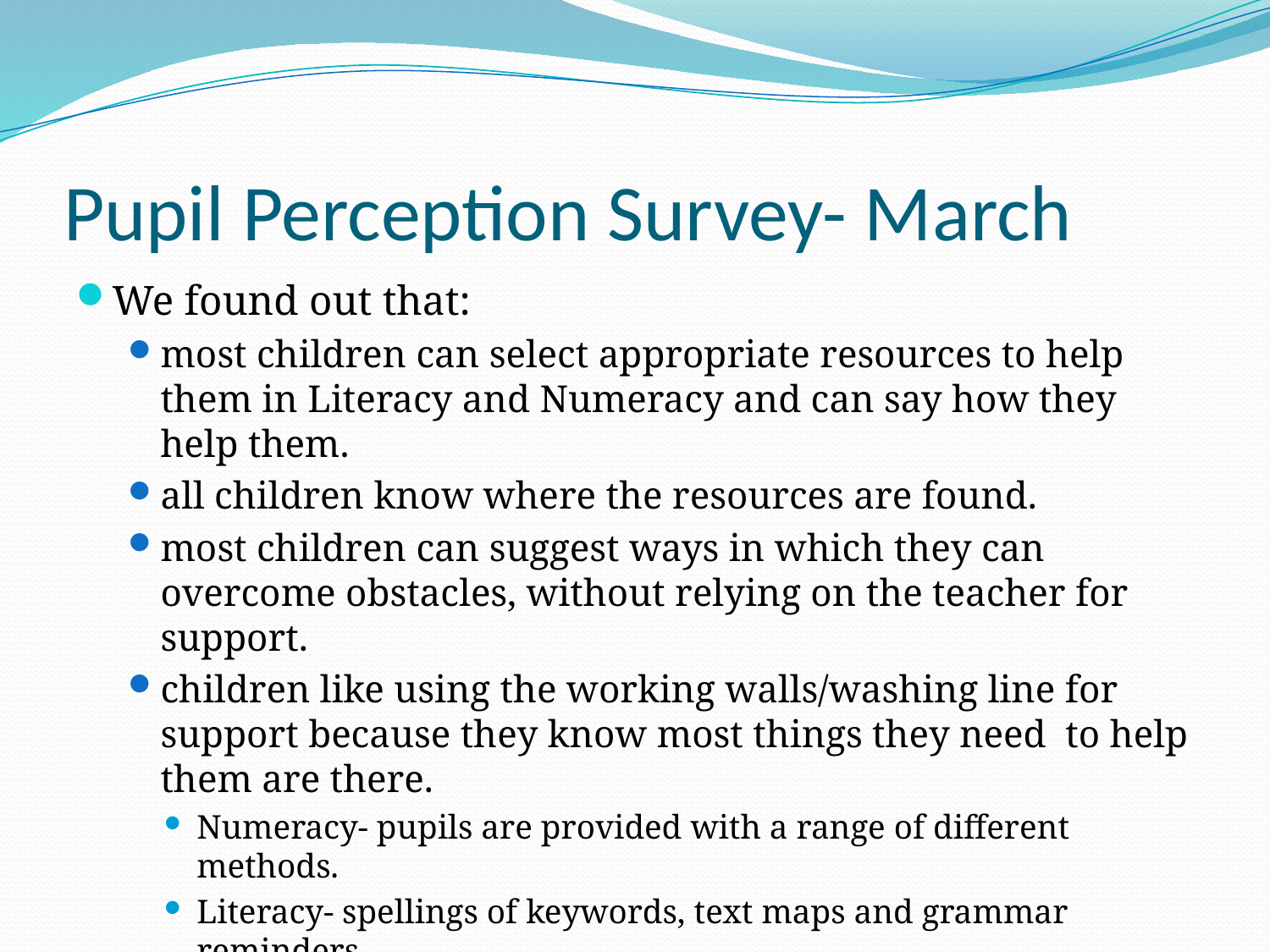

# Pupil Perception Survey- March
We found out that:
most children can select appropriate resources to help them in Literacy and Numeracy and can say how they help them.
all children know where the resources are found.
most children can suggest ways in which they can overcome obstacles, without relying on the teacher for support.
children like using the working walls/washing line for support because they know most things they need  to help them are there.
Numeracy- pupils are provided with a range of different methods.
Literacy- spellings of keywords, text maps and grammar reminders.